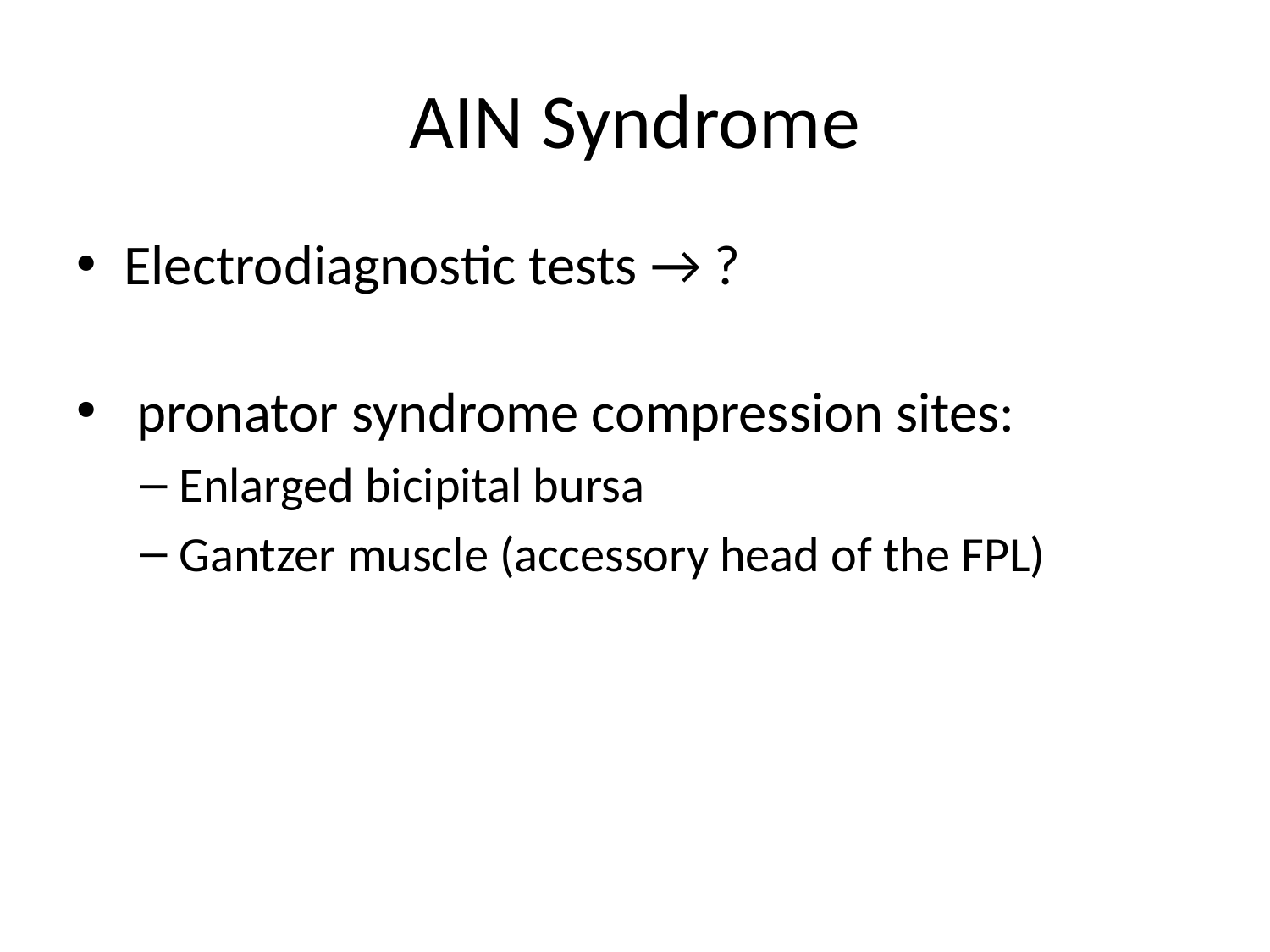

# AIN Syndrome
Electrodiagnostic tests → ?
 pronator syndrome compression sites:
Enlarged bicipital bursa
Gantzer muscle (accessory head of the FPL)